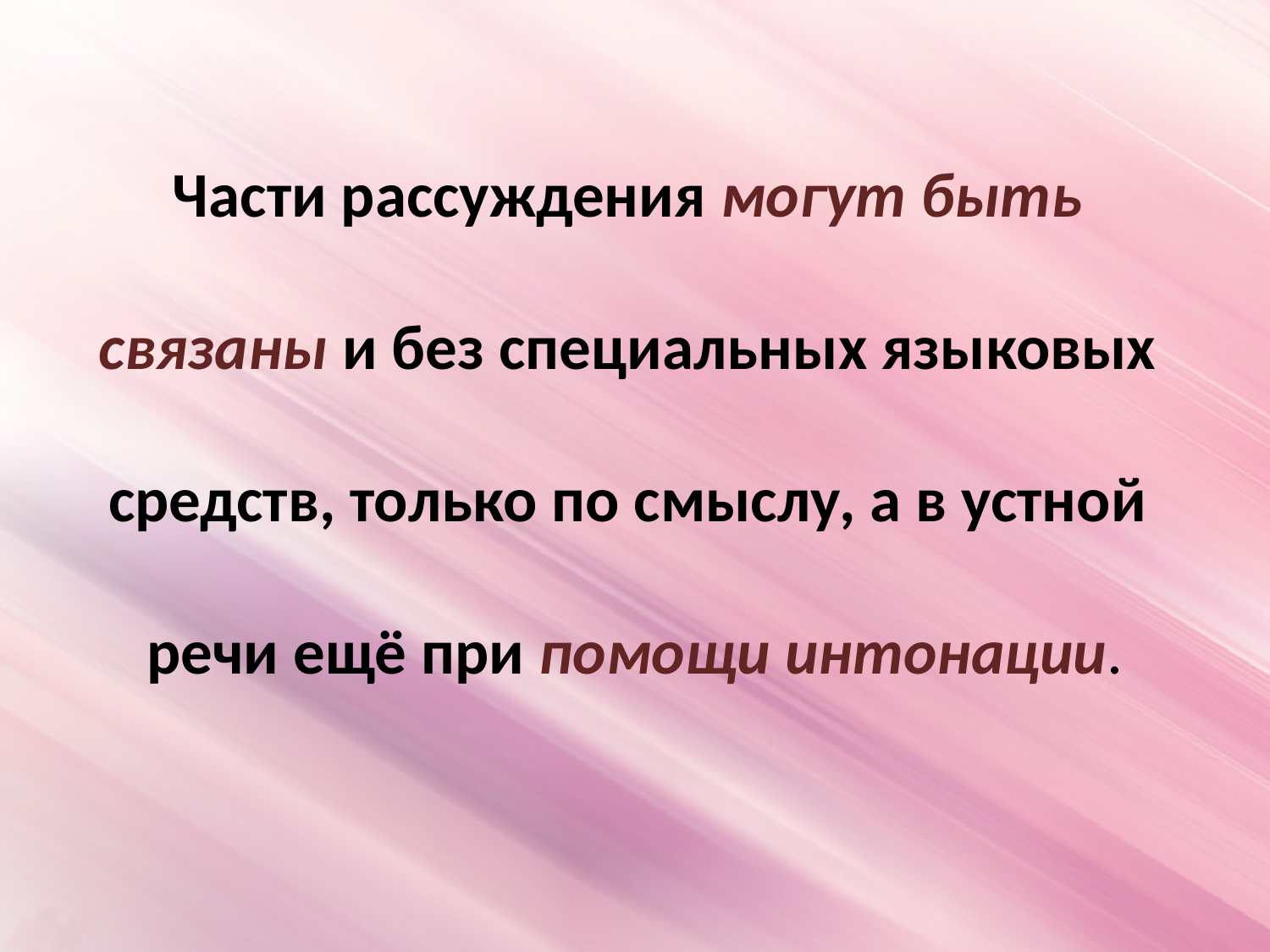

# Части рассуждения могут быть связаны и без специальных языковых средств, только по смыслу, а в устной речи ещё при помощи интонации.